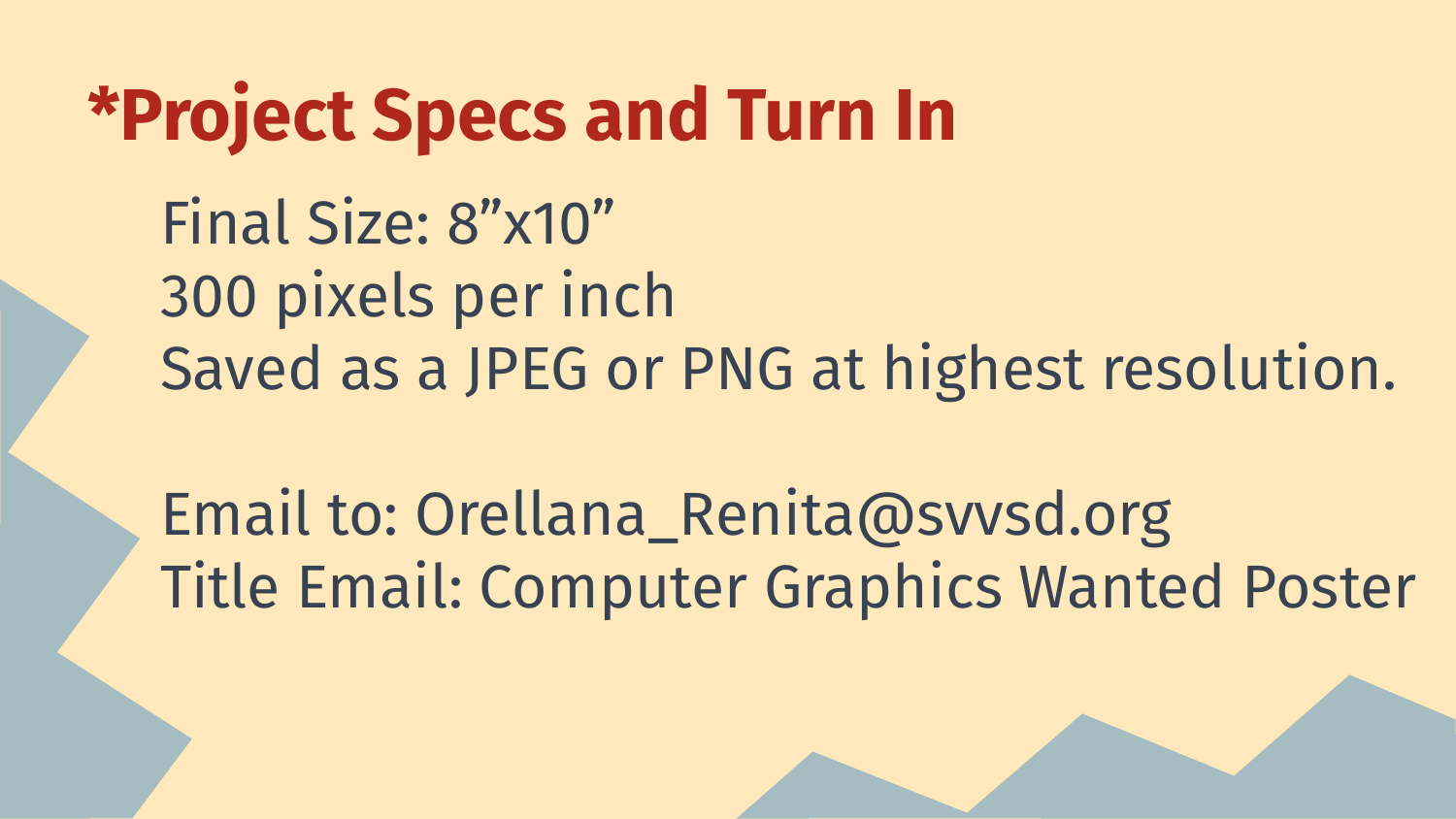

# *Project Specs and Turn In
Final Size: 8”x10”
300 pixels per inch
Saved as a JPEG or PNG at highest resolution.

Email to: Orellana_Renita@svvsd.org
Title Email: Computer Graphics Wanted Poster